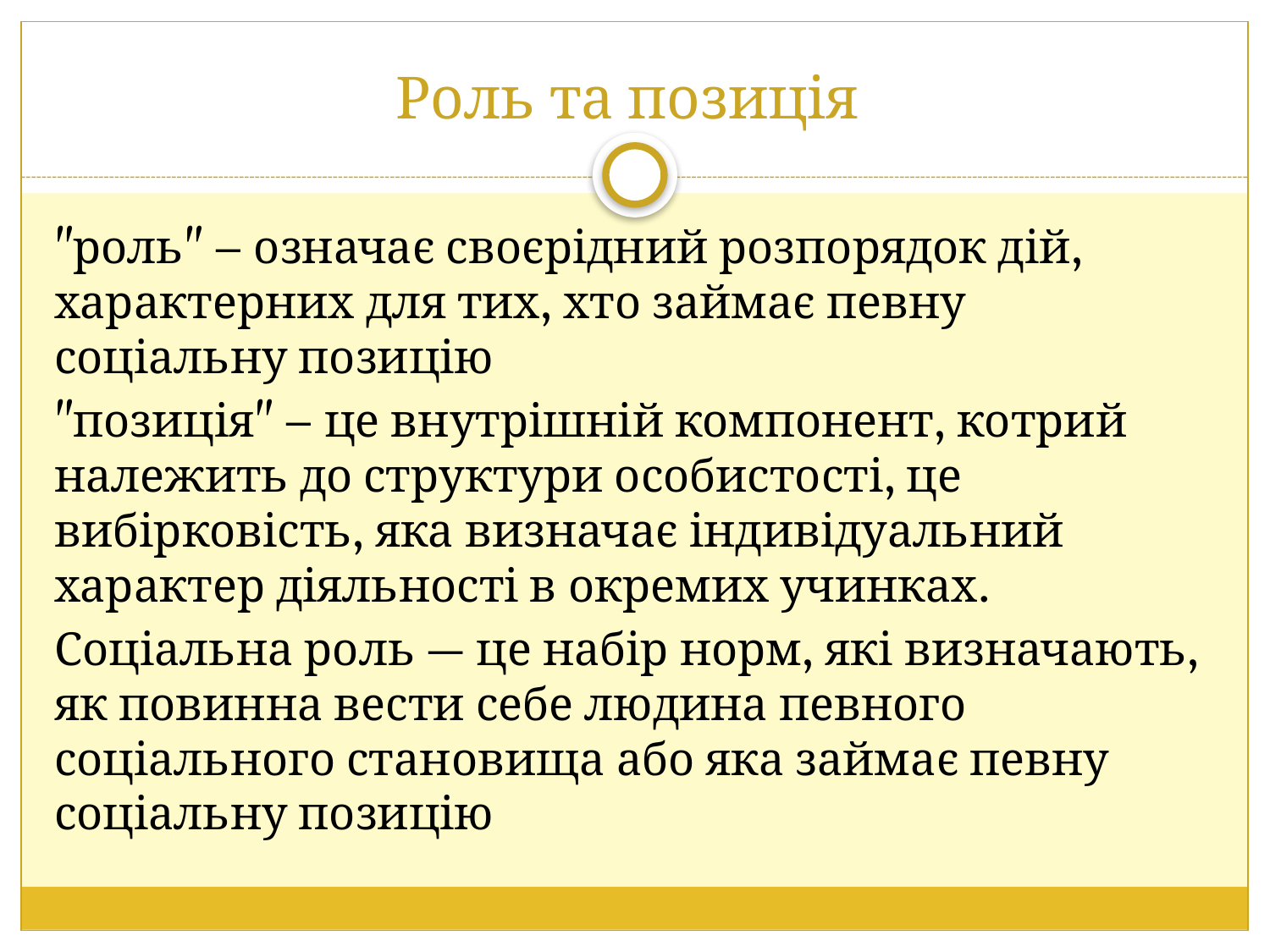

# Роль та позиція
"роль" – означає своєрідний розпорядок дій, характерних для тих, хто займає певну соціальну позицію
"позиція" – це внутрішній компонент, котрий належить до структури особистості, це вибірковість, яка визначає індивідуальний характер діяльності в окремих учинках.
Соціальна роль — це набір норм, які визначають, як повинна вести себе людина певного соціального становища або яка займає певну соціальну позицію